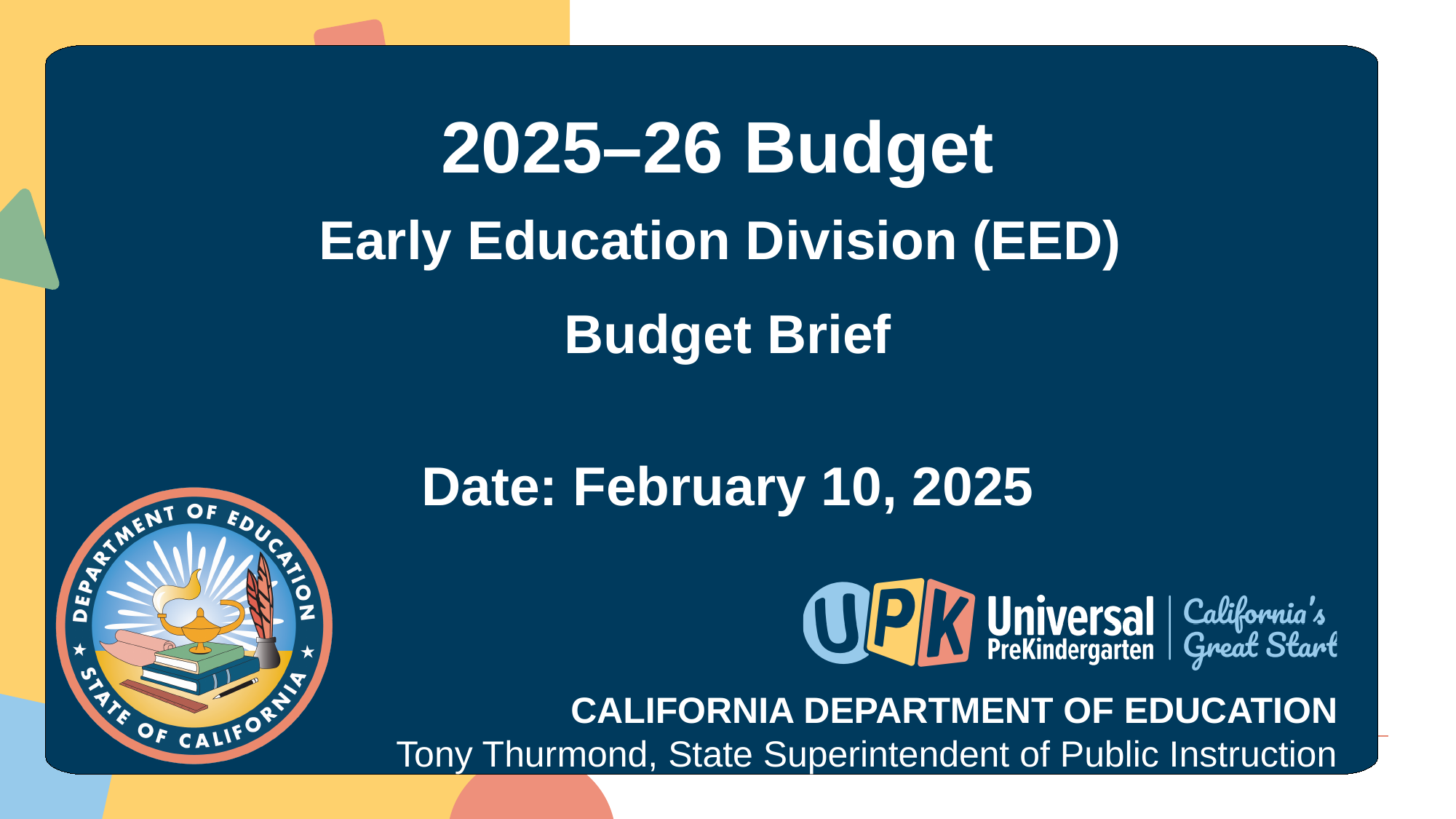

# 2025–26 Budget
Early Education Division (EED)
Budget Brief
Date: February 10, 2025